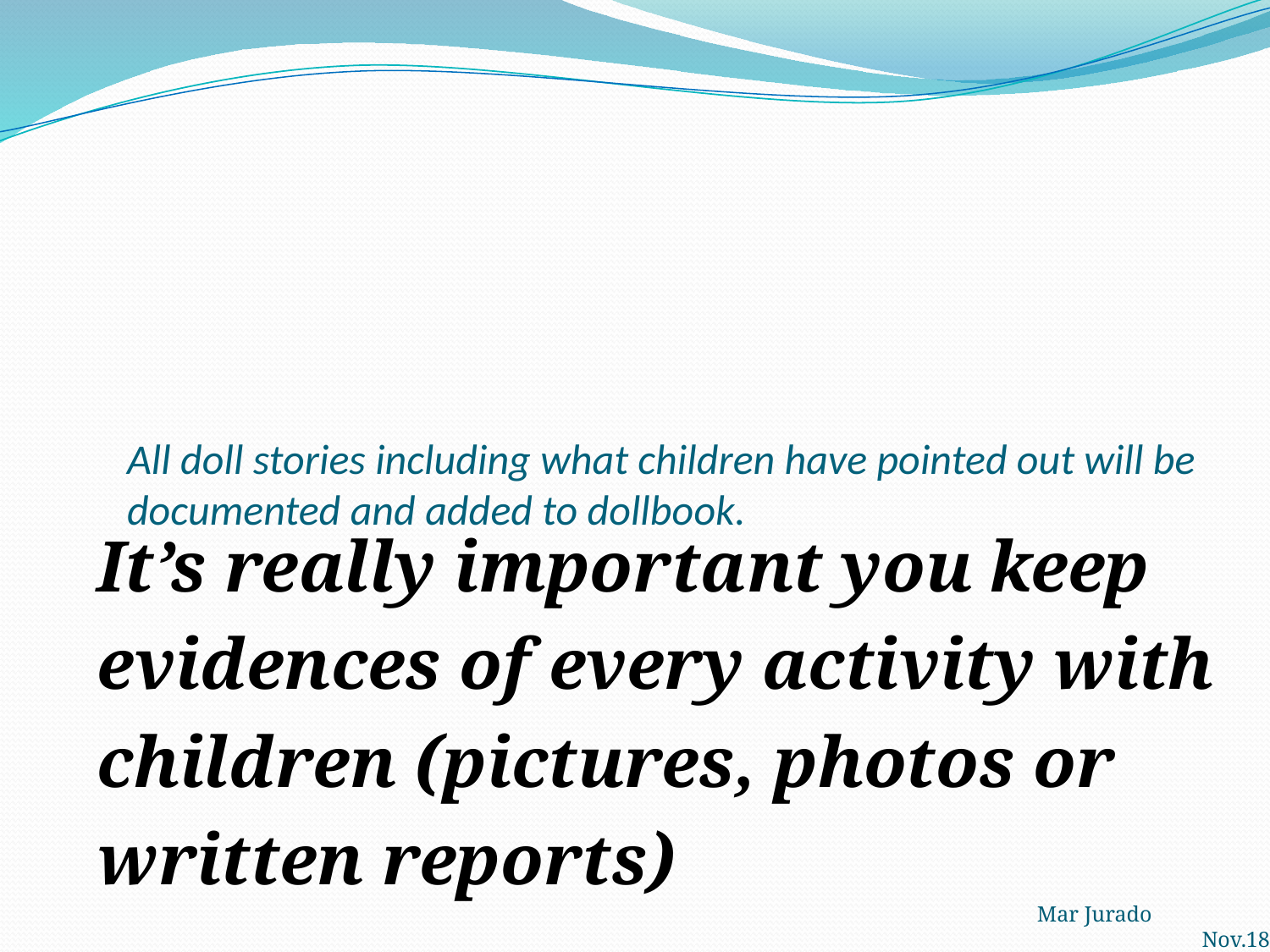

# All doll stories including what children have pointed out will be documented and added to dollbook.
It’s really important you keep
evidences of every activity with
children (pictures, photos or
written reports)
Mar Jurado                                                                                              Nov.18